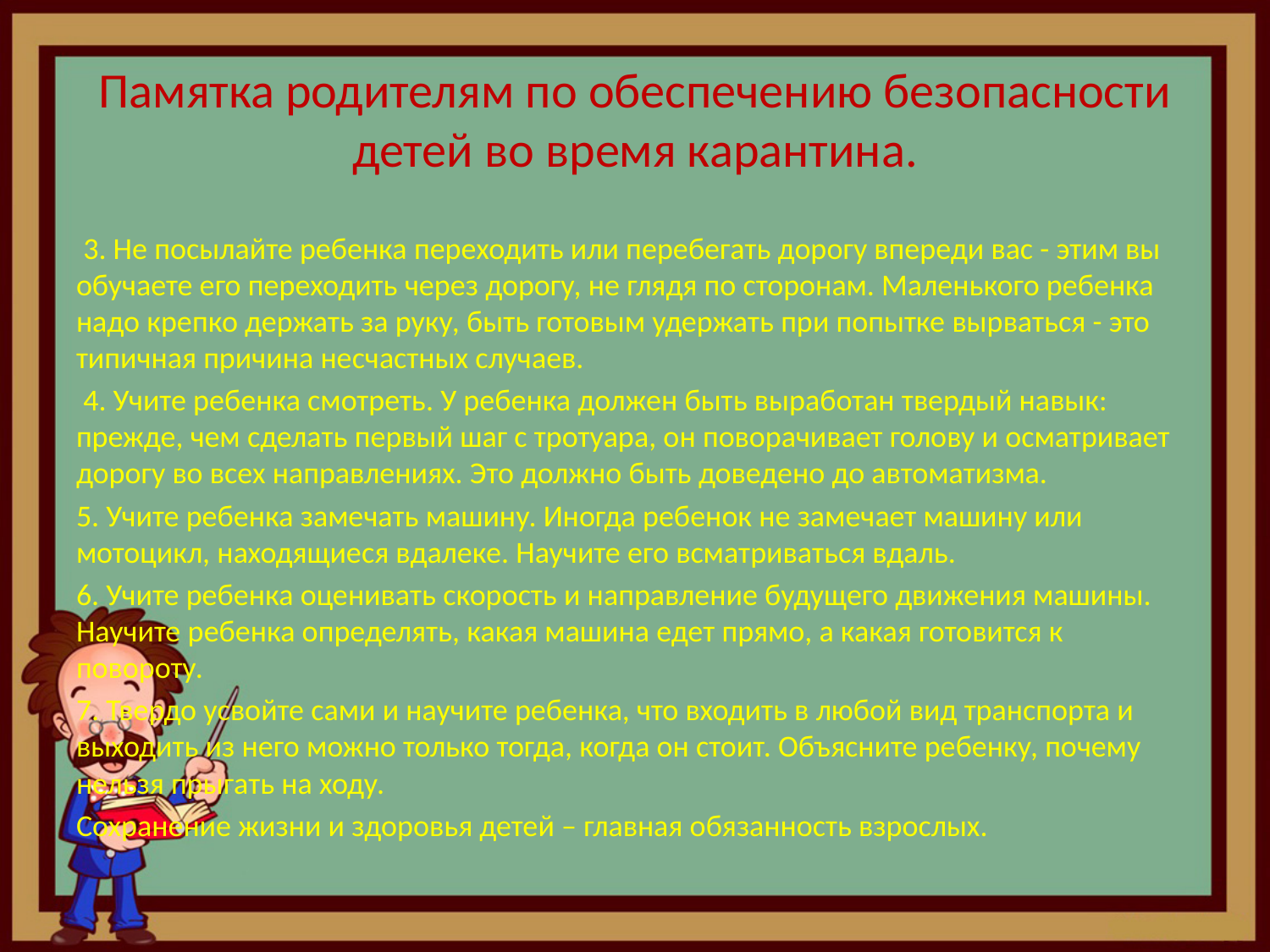

# Памятка родителям по обеспечению безопасности детей во время карантина.
 3. Не посылайте ребенка переходить или перебегать дорогу впереди вас - этим вы обучаете его переходить через дорогу, не глядя по сторонам. Маленького ребенка надо крепко держать за руку, быть готовым удержать при попытке вырваться - это типичная причина несчастных случаев.
 4. Учите ребенка смотреть. У ребенка должен быть выработан твердый навык: прежде, чем сделать первый шаг с тротуара, он поворачивает голову и осматривает дорогу во всех направлениях. Это должно быть доведено до автоматизма.
5. Учите ребенка замечать машину. Иногда ребенок не замечает машину или мотоцикл, находящиеся вдалеке. Научите его всматриваться вдаль.
6. Учите ребенка оценивать скорость и направление будущего движения машины. Научите ребенка определять, какая машина едет прямо, а какая готовится к повороту.
7. Твердо усвойте сами и научите ребенка, что входить в любой вид транспорта и выходить из него можно только тогда, когда он стоит. Объясните ребенку, почему нельзя прыгать на ходу.
Сохранение жизни и здоровья детей – главная обязанность взрослых.